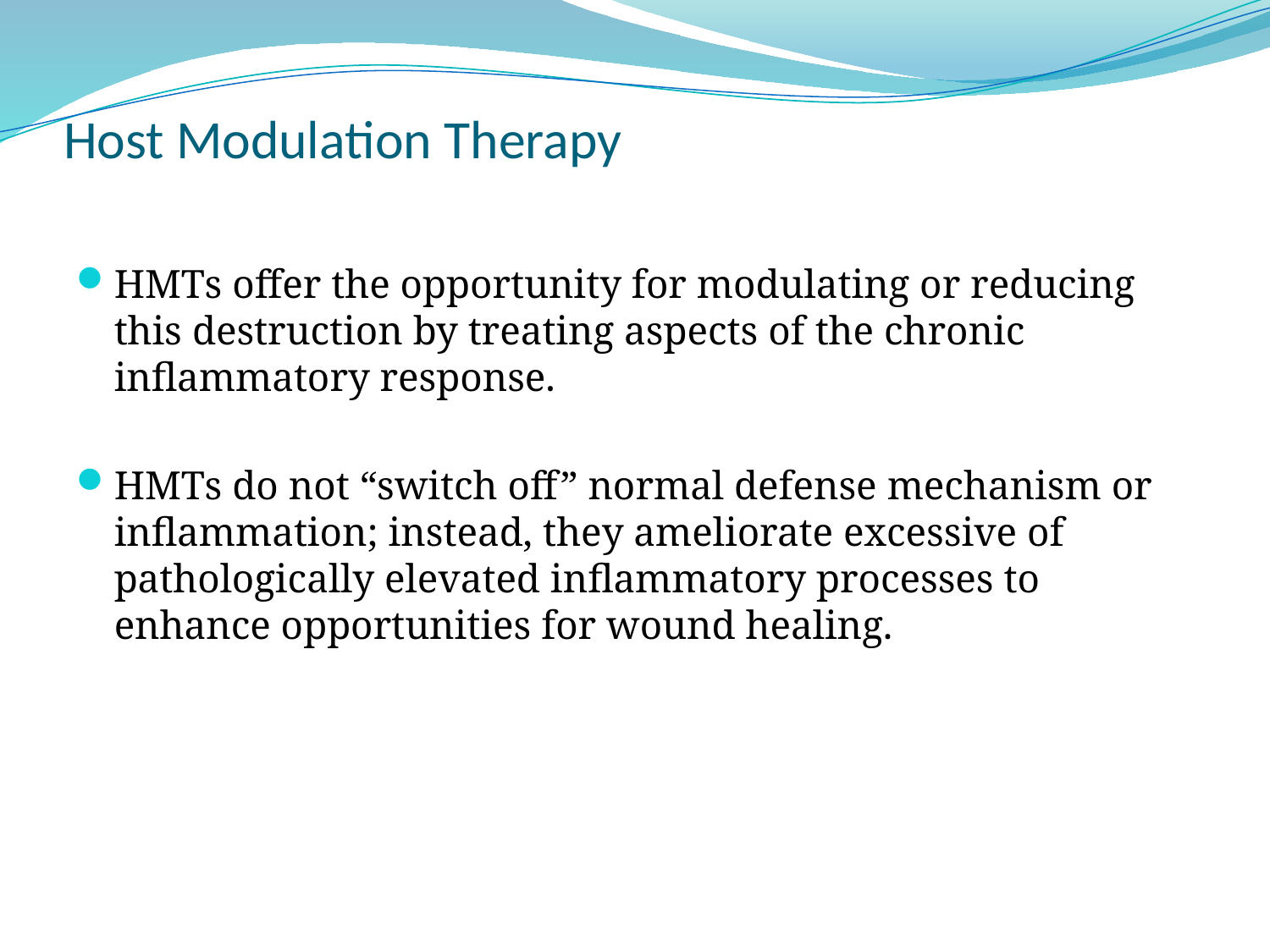

# Host Modulation Therapy

HMTs offer the opportunity for modulating or reducing this destruction by treating aspects of the chronic inflammatory response.

HMTs do not “switch off” normal defense mechanism or inflammation; instead, they ameliorate excessive of pathologically elevated inflammatory processes to enhance opportunities for wound healing.